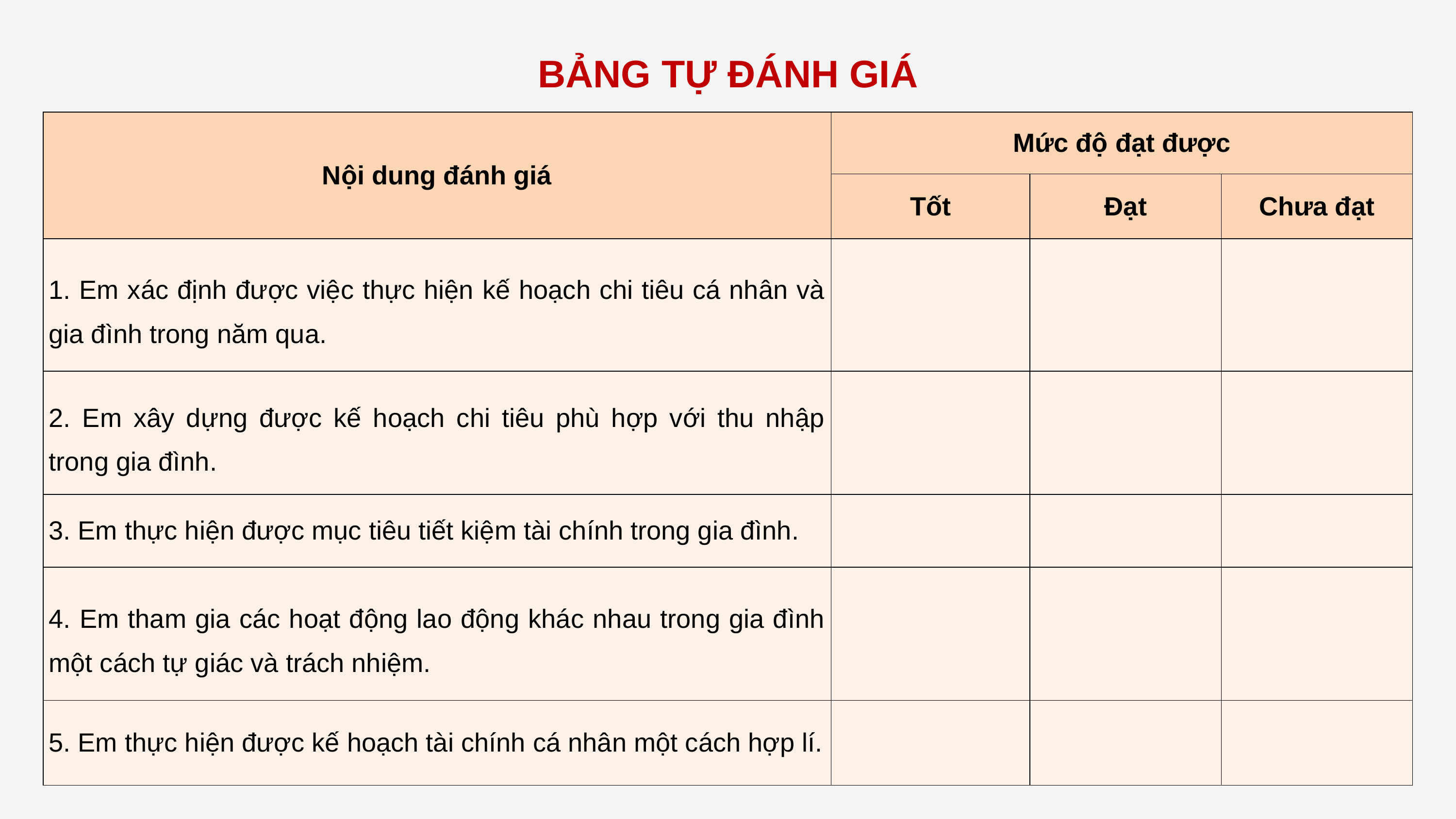

BẢNG TỰ ĐÁNH GIÁ
| Nội dung đánh giá | Mức độ đạt được |  |  |
| --- | --- | --- | --- |
|  | Tốt | Đạt | Chưa đạt |
| 1. Em xác định được việc thực hiện kế hoạch chi tiêu cá nhân và gia đình trong năm qua. |  |  |  |
| 2. Em xây dựng được kế hoạch chi tiêu phù hợp với thu nhập trong gia đình. |  |  |  |
| 3. Em thực hiện được mục tiêu tiết kiệm tài chính trong gia đình. |  |  |  |
| 4. Em tham gia các hoạt động lao động khác nhau trong gia đình một cách tự giác và trách nhiệm. |  |  |  |
| 5. Em thực hiện được kế hoạch tài chính cá nhân một cách hợp lí. |  |  |  |